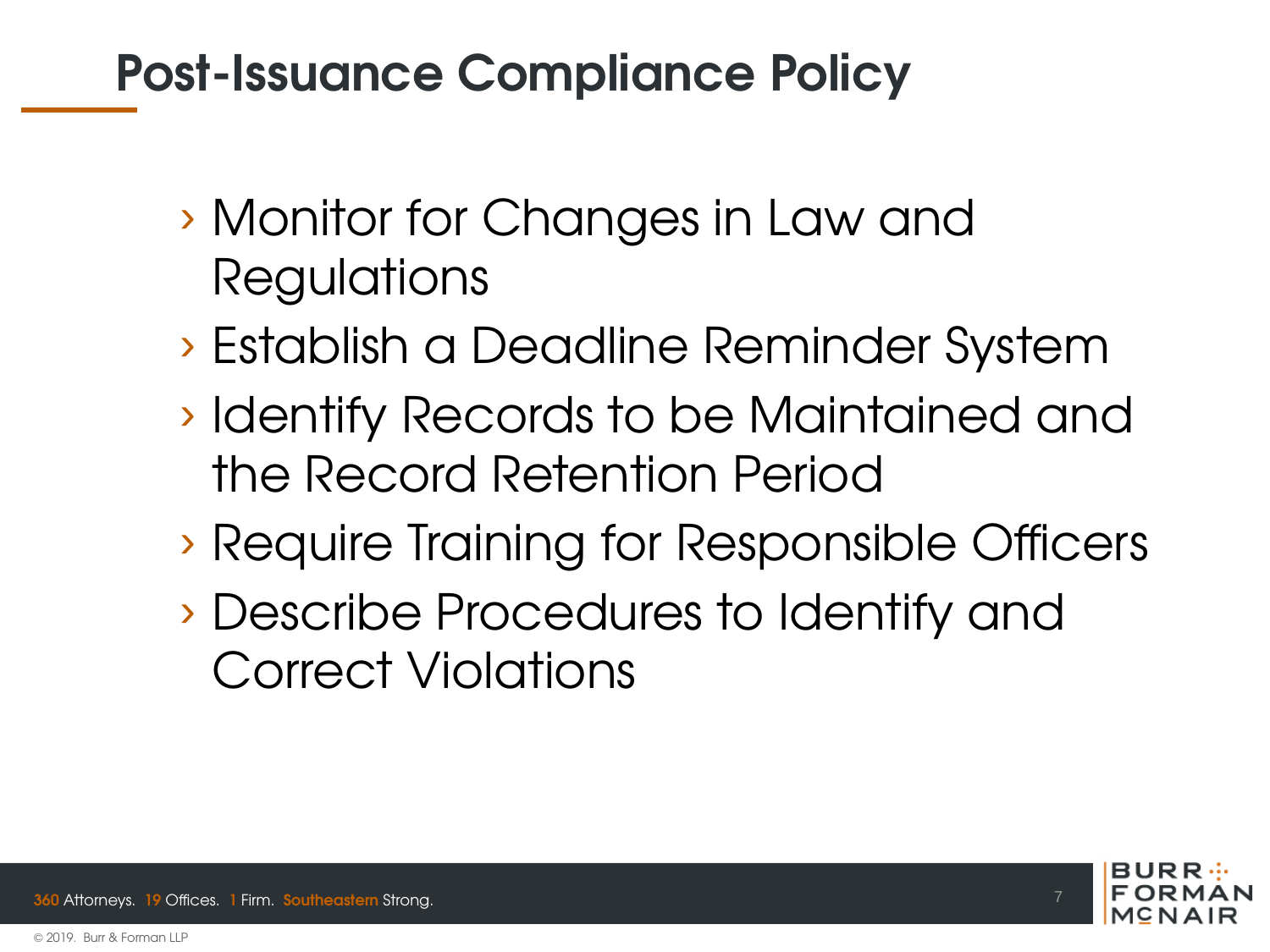

# Post-Issuance Compliance Policy
Monitor for Changes in Law and Regulations
Establish a Deadline Reminder System
Identify Records to be Maintained and the Record Retention Period
Require Training for Responsible Officers
Describe Procedures to Identify and Correct Violations